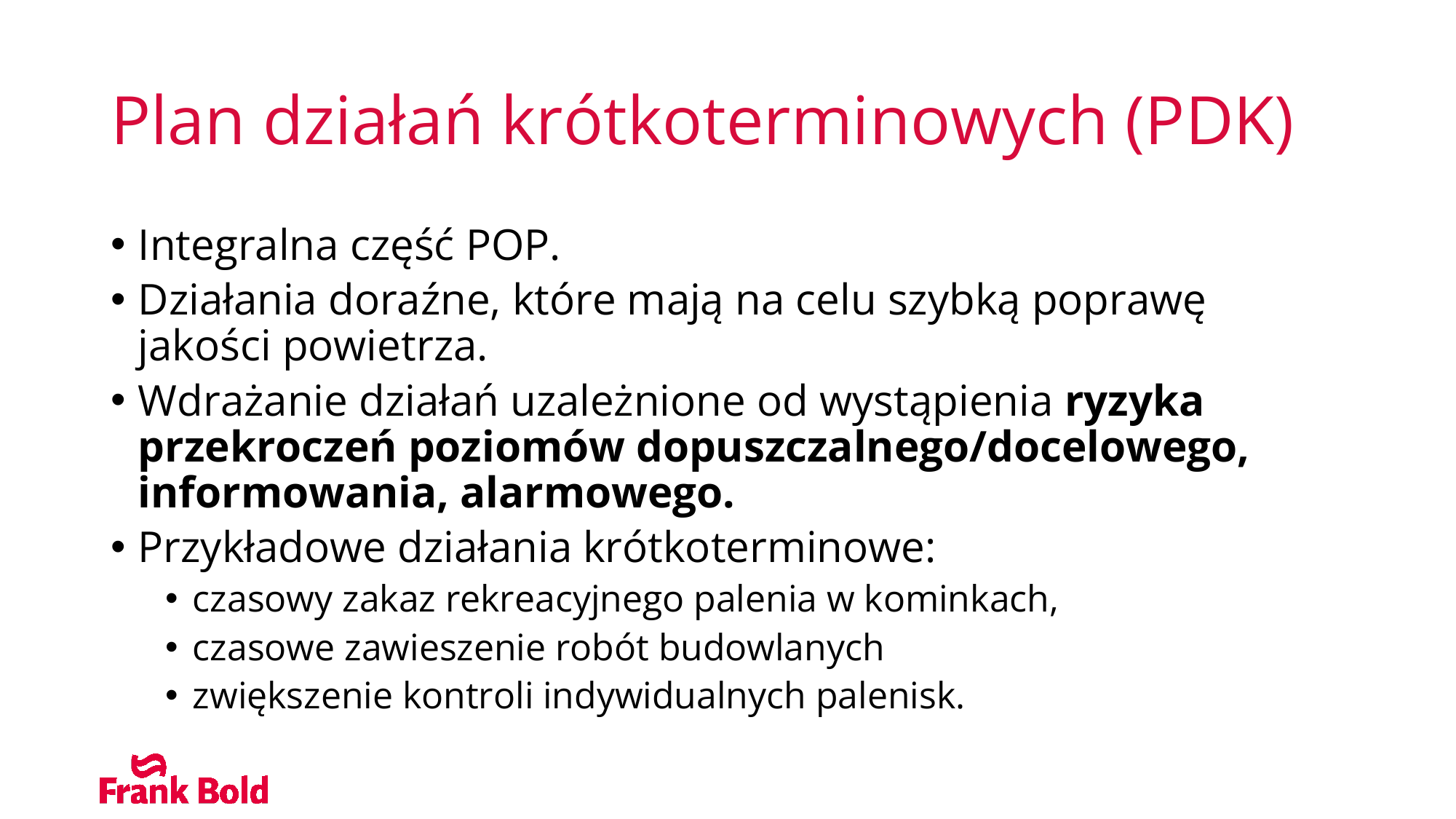

# Plan działań krótkoterminowych (PDK)
Integralna część POP.
Działania doraźne, które mają na celu szybką poprawę jakości powietrza.
Wdrażanie działań uzależnione od wystąpienia ryzyka przekroczeń poziomów dopuszczalnego/docelowego, informowania, alarmowego.
Przykładowe działania krótkoterminowe:
czasowy zakaz rekreacyjnego palenia w kominkach,
czasowe zawieszenie robót budowlanych
zwiększenie kontroli indywidualnych palenisk.